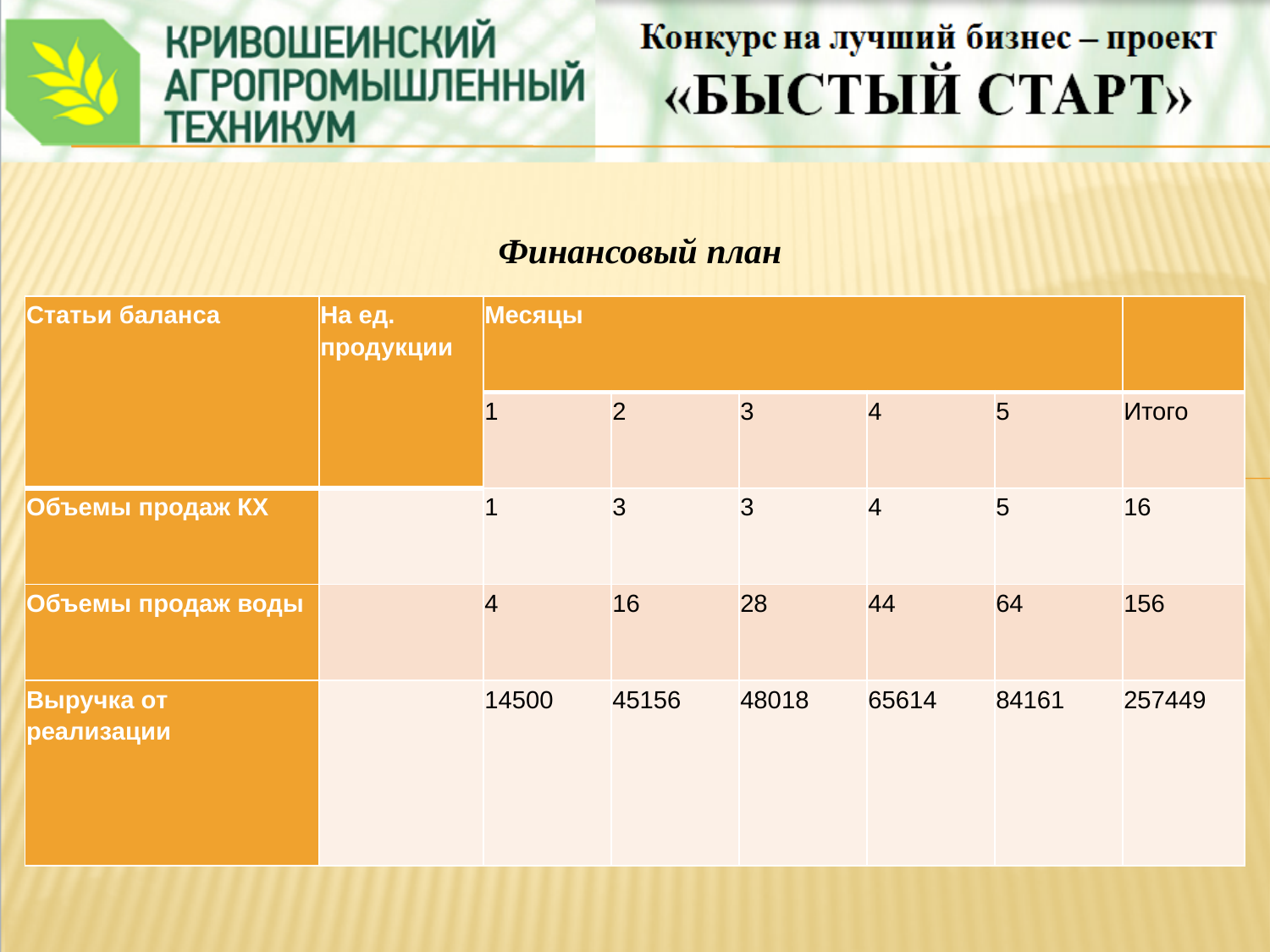

Финансовый план

| Статьи баланса | На ед. продукции | Месяцы |  |  |  |  |  |
| --- | --- | --- | --- | --- | --- | --- | --- |
|  |  | 1 | 2 | 3 | 4 | 5 | Итого |
| Объемы продаж КХ |  | 1 | 3 | 3 | 4 | 5 | 16 |
| Объемы продаж воды |  | 4 | 16 | 28 | 44 | 64 | 156 |
| Выручка от реализации |  | 14500 | 45156 | 48018 | 65614 | 84161 | 257449 |
#